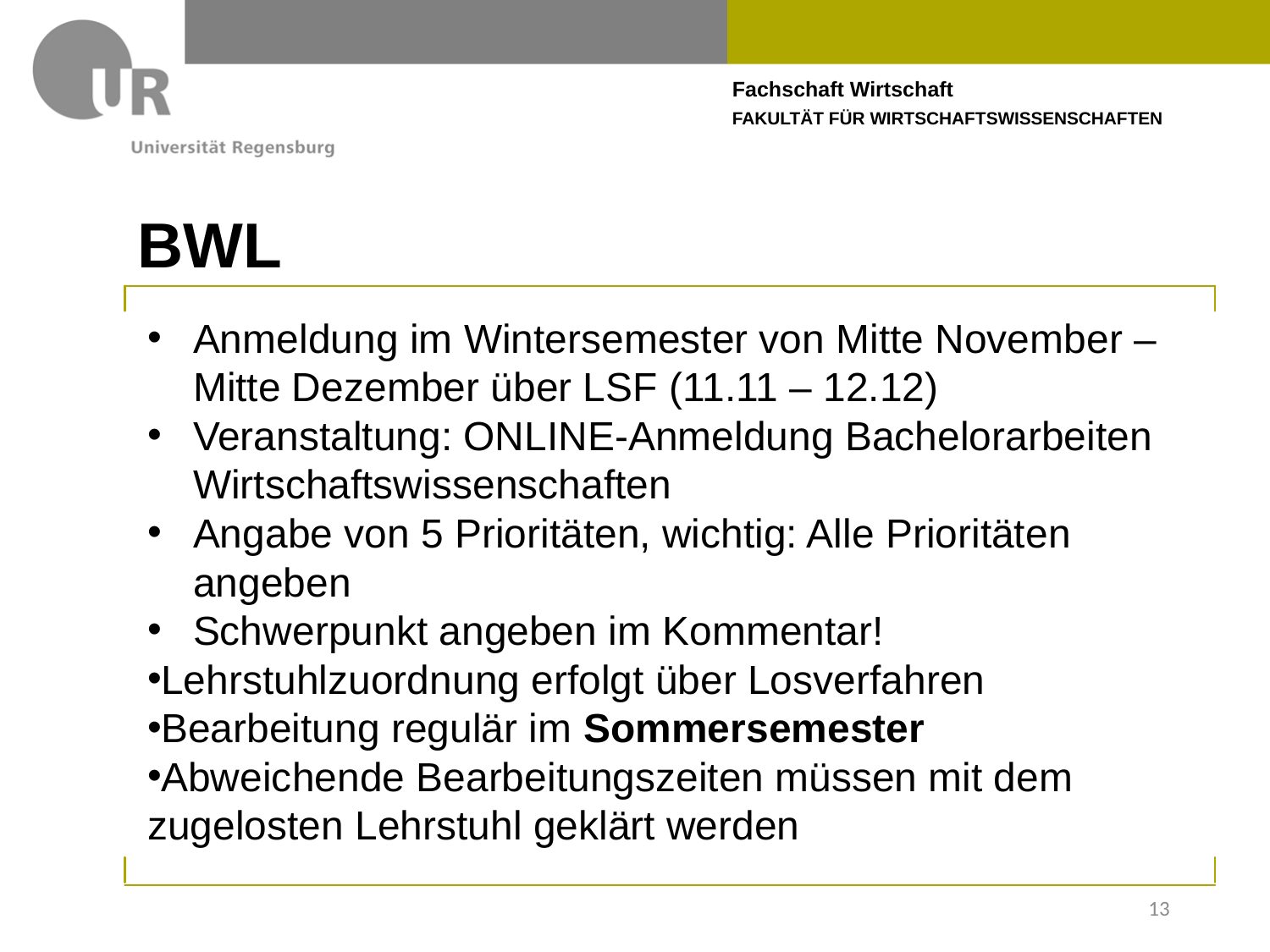

# BWL
Anmeldung im Wintersemester von Mitte November – Mitte Dezember über LSF (11.11 – 12.12)
Veranstaltung: ONLINE-Anmeldung Bachelorarbeiten Wirtschaftswissenschaften
Angabe von 5 Prioritäten, wichtig: Alle Prioritäten angeben
Schwerpunkt angeben im Kommentar!
Lehrstuhlzuordnung erfolgt über Losverfahren
Bearbeitung regulär im Sommersemester
Abweichende Bearbeitungszeiten müssen mit dem zugelosten Lehrstuhl geklärt werden

13